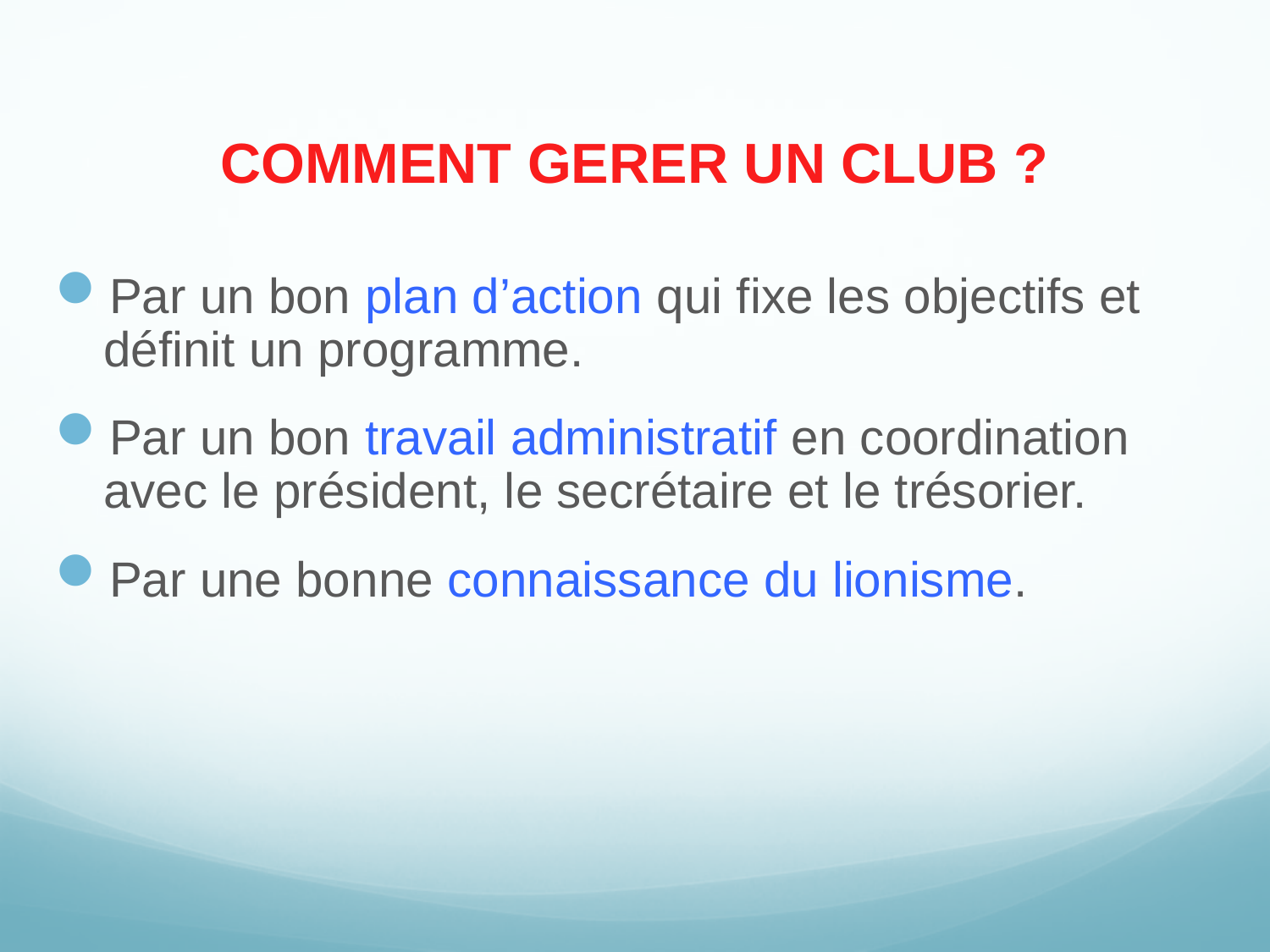

# COMMENT GERER UN CLUB ?
Par un bon plan d’action qui fixe les objectifs et définit un programme.
Par un bon travail administratif en coordination avec le président, le secrétaire et le trésorier.
Par une bonne connaissance du lionisme.